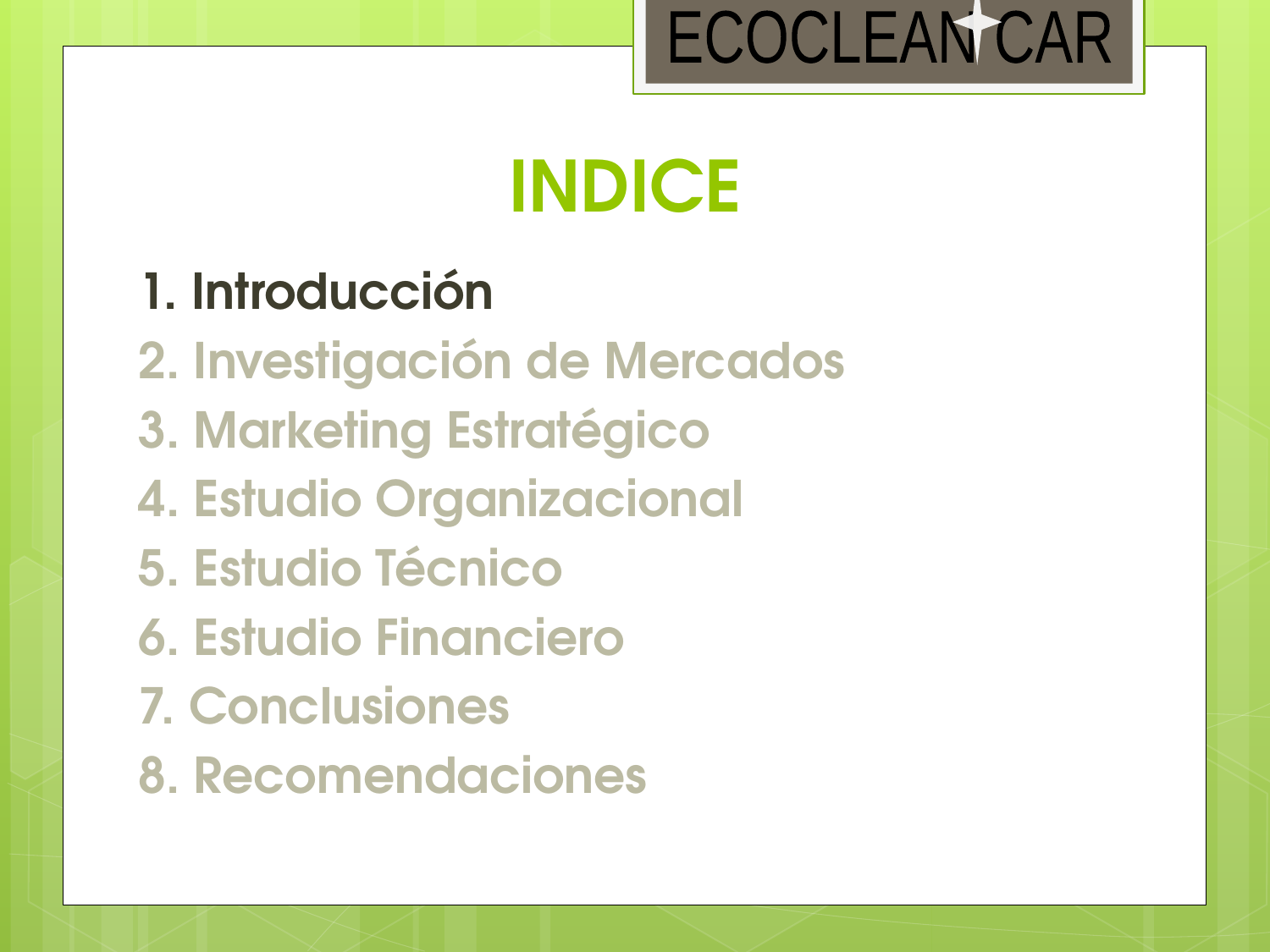

ECOCLEAN CAR
# INDICE
1. Introducción
2. Investigación de Mercados
3. Marketing Estratégico
4. Estudio Organizacional
5. Estudio Técnico
6. Estudio Financiero
7. Conclusiones
8. Recomendaciones